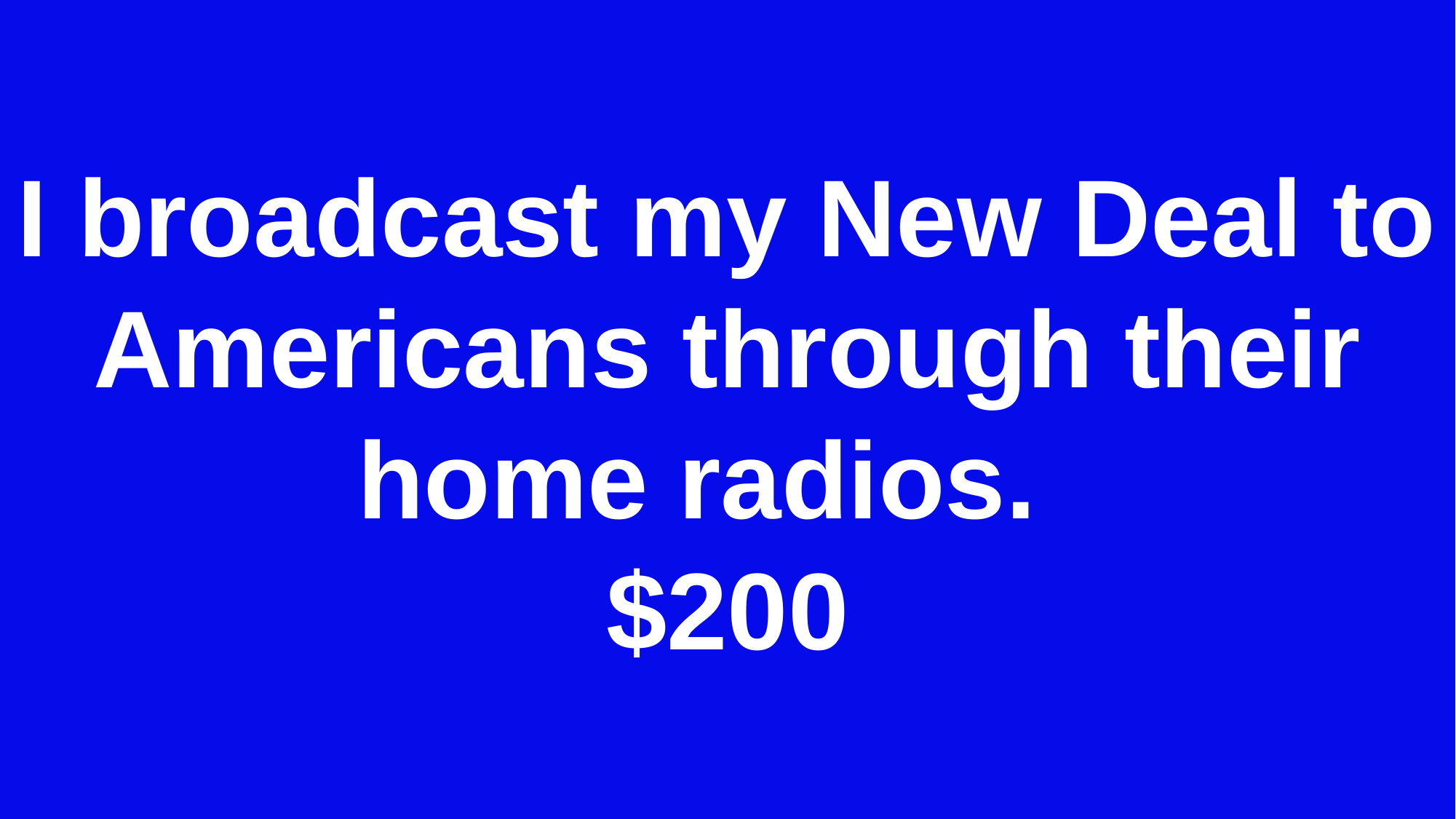

I broadcast my New Deal to Americans through their home radios.
$200